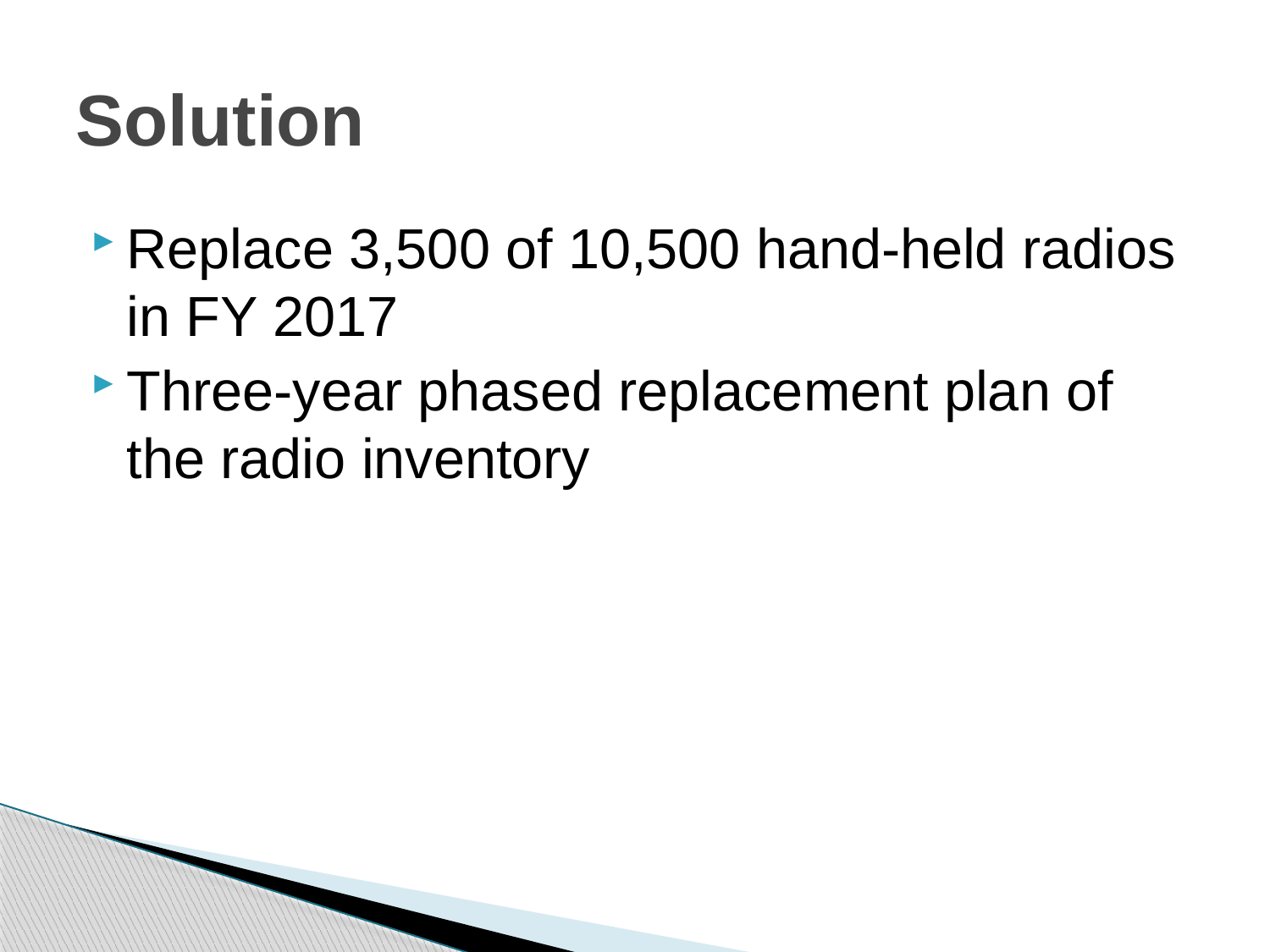

# Solution
Replace 3,500 of 10,500 hand-held radios in FY 2017
Three-year phased replacement plan of the radio inventory